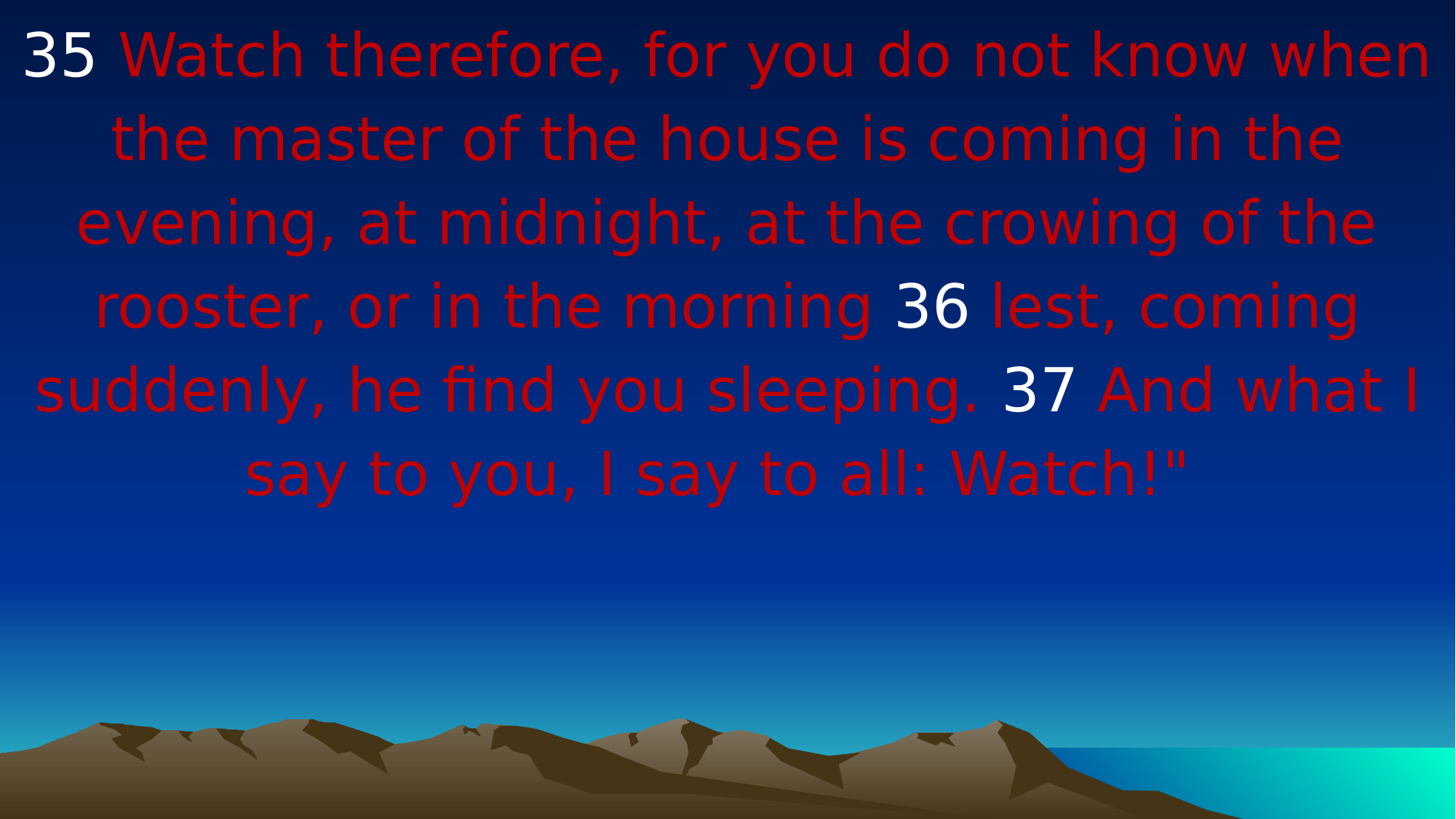

35 Watch therefore, for you do not know when the master of the house is coming in the evening, at midnight, at the crowing of the rooster, or in the morning 36 lest, coming suddenly, he find you sleeping. 37 And what I say to you, I say to all: Watch!"